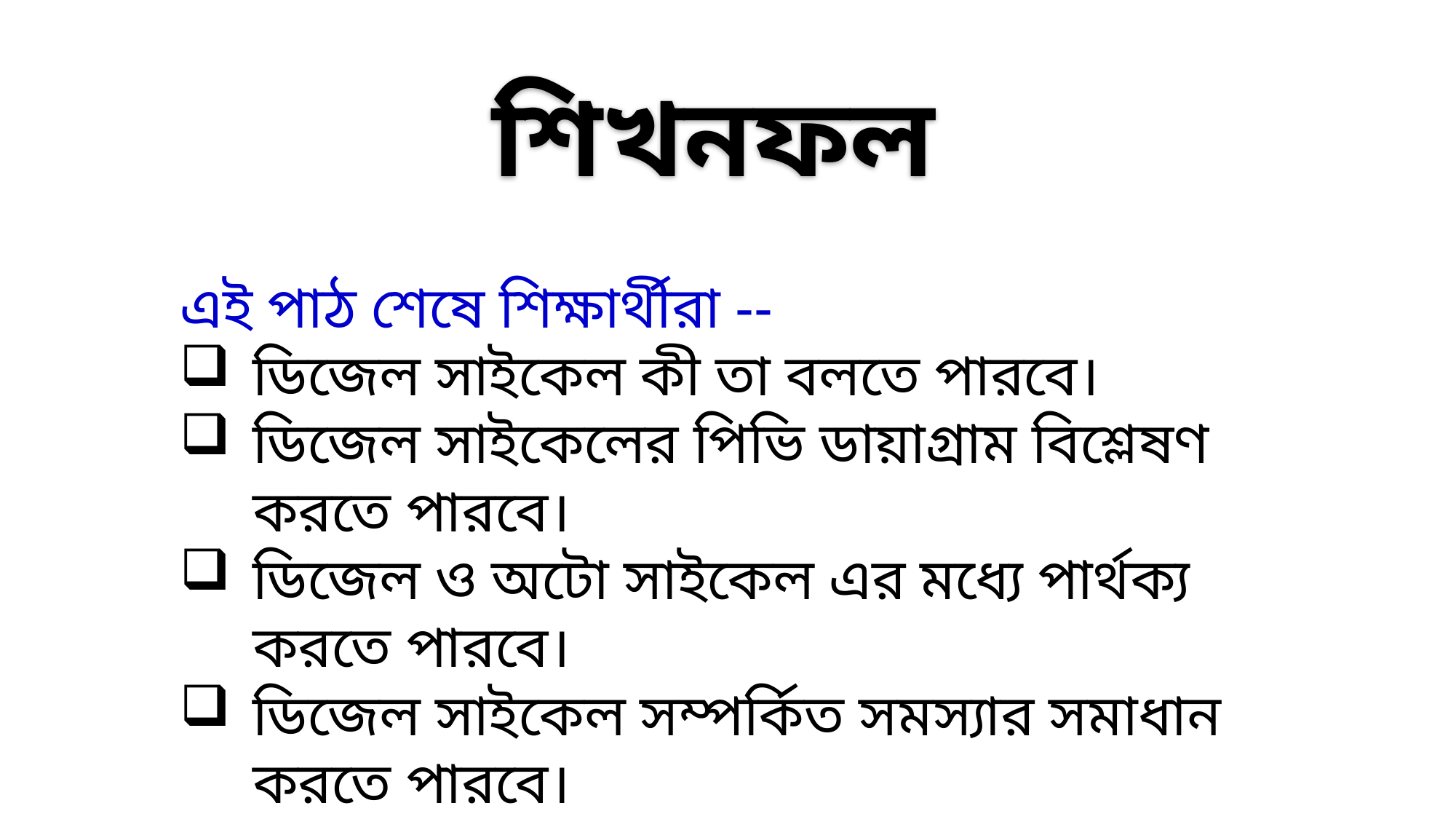

শিখনফল
এই পাঠ শেষে শিক্ষার্থীরা --
ডিজেল সাইকেল কী তা বলতে পারবে।
ডিজেল সাইকেলের পিভি ডায়াগ্রাম বিশ্লেষণ করতে পারবে।
ডিজেল ও অটো সাইকেল এর মধ্যে পার্থক্য করতে পারবে।
ডিজেল সাইকেল সম্পর্কিত সমস্যার সমাধান করতে পারবে।